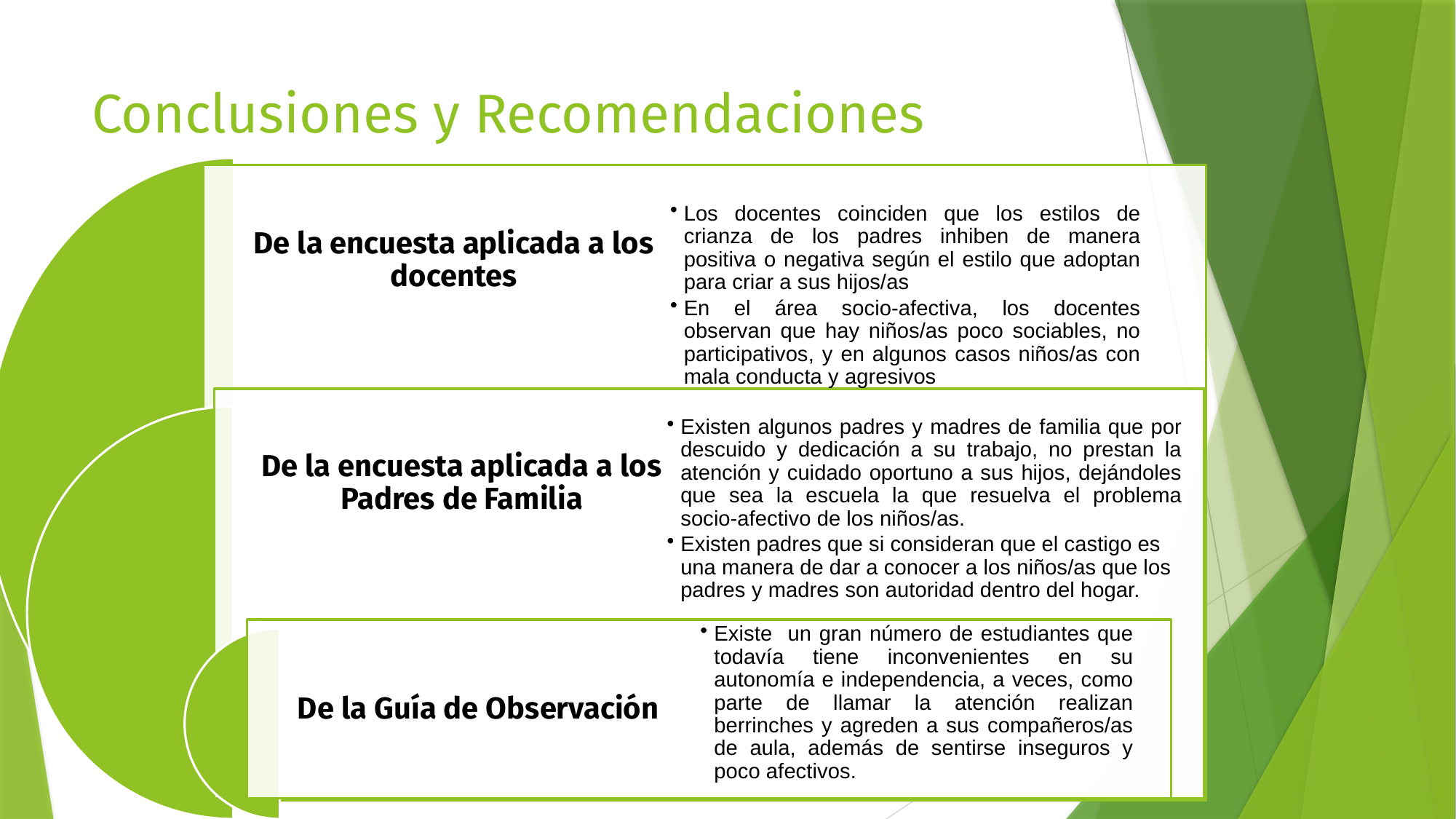

# Conclusiones y Recomendaciones
De la encuesta aplicada a los docentes
De la encuesta aplicada a los Padres de Familia
De la Guía de Observación
Los docentes coinciden que los estilos de crianza de los padres inhiben de manera positiva o negativa según el estilo que adoptan para criar a sus hijos/as
En el área socio-afectiva, los docentes observan que hay niños/as poco sociables, no participativos, y en algunos casos niños/as con mala conducta y agresivos
Existen algunos padres y madres de familia que por descuido y dedicación a su trabajo, no prestan la atención y cuidado oportuno a sus hijos, dejándoles que sea la escuela la que resuelva el problema socio-afectivo de los niños/as.
Existen padres que si consideran que el castigo es una manera de dar a conocer a los niños/as que los padres y madres son autoridad dentro del hogar.
Existe  un gran número de estudiantes que todavía tiene inconvenientes en su autonomía e independencia, a veces, como parte de llamar la atención realizan berrinches y agreden a sus compañeros/as de aula, además de sentirse inseguros y poco afectivos.